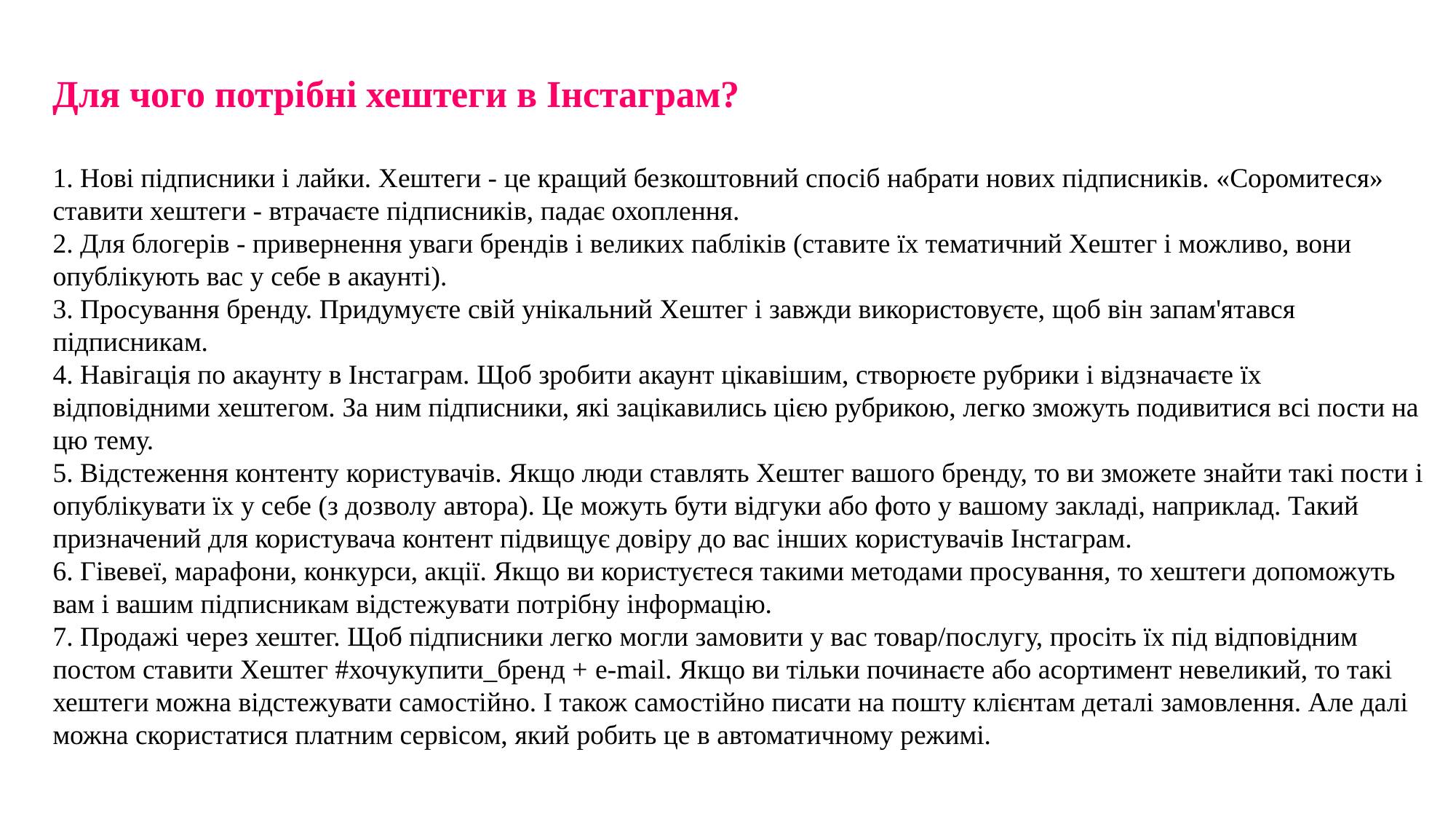

Для чого потрібні хештеги в Інстаграм?

1. Нові підписники і лайки. Хештеги - це кращий безкоштовний спосіб набрати нових підписників. «Соромитеся» ставити хештеги - втрачаєте підписників, падає охоплення.
2. Для блогерів - привернення уваги брендів і великих пабліків (ставите їх тематичний Хештег і можливо, вони опублікують вас у себе в акаунті).
3. Просування бренду. Придумуєте свій унікальний Хештег і завжди використовуєте, щоб він запам'ятався підписникам.
4. Навігація по акаунту в Інстаграм. Щоб зробити акаунт цікавішим, створюєте рубрики і відзначаєте їх відповідними хештегом. За ним підписники, які зацікавились цією рубрикою, легко зможуть подивитися всі пости на цю тему.
5. Відстеження контенту користувачів. Якщо люди ставлять Хештег вашого бренду, то ви зможете знайти такі пости і опублікувати їх у себе (з дозволу автора). Це можуть бути відгуки або фото у вашому закладі, наприклад. Такий призначений для користувача контент підвищує довіру до вас інших користувачів Інстаграм.
6. Гівевеї, марафони, конкурси, акції. Якщо ви користуєтеся такими методами просування, то хештеги допоможуть вам і вашим підписникам відстежувати потрібну інформацію.
7. Продажі через хештег. Щоб підписники легко могли замовити у вас товар/послугу, просіть їх під відповідним постом ставити Хештег #хочукупити_бренд + e-mail. Якщо ви тільки починаєте або асортимент невеликий, то такі хештеги можна відстежувати самостійно. І також самостійно писати на пошту клієнтам деталі замовлення. Але далі можна скористатися платним сервісом, який робить це в автоматичному режимі.